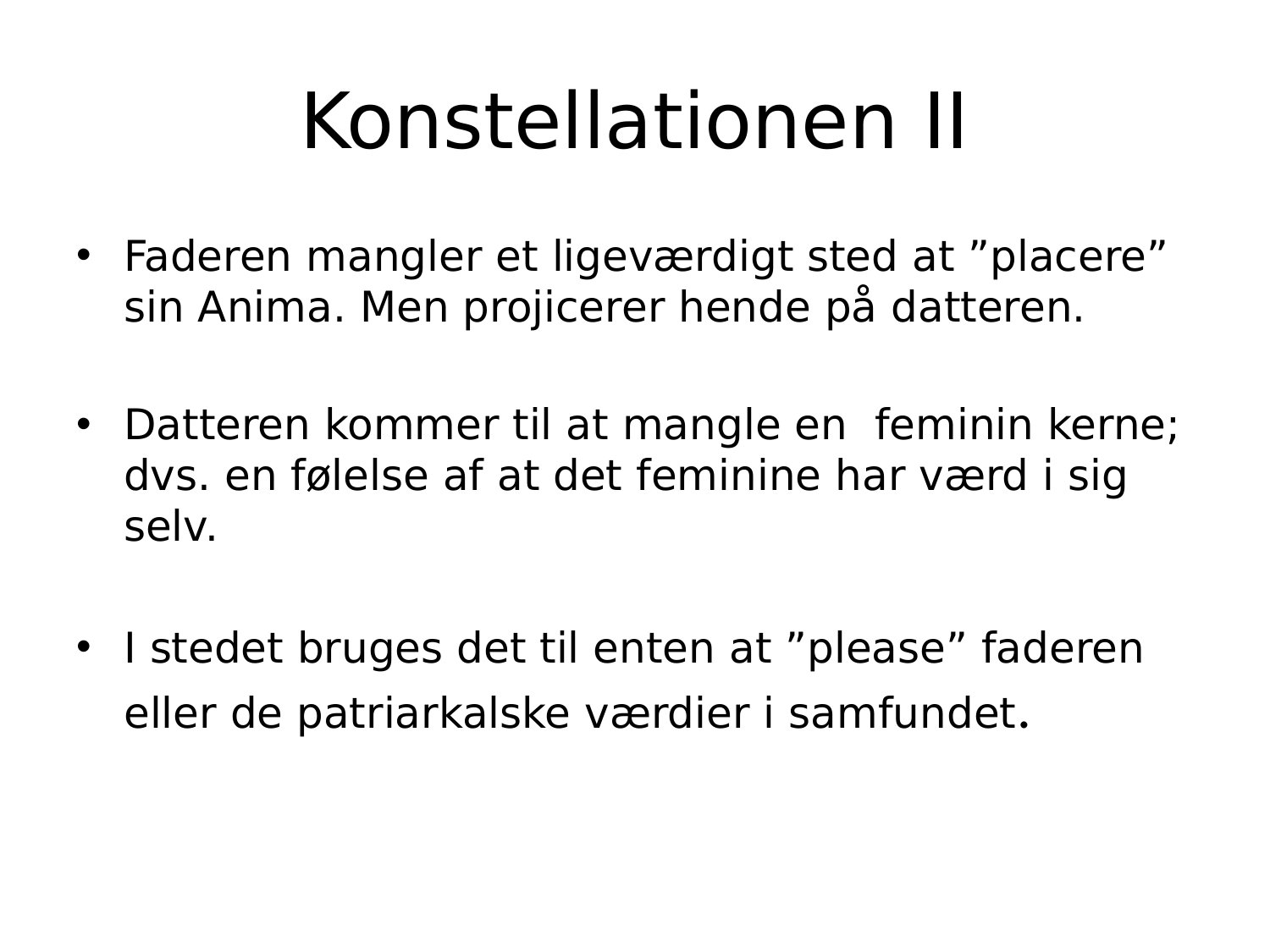

# Konstellationen II
Faderen mangler et ligeværdigt sted at ”placere” sin Anima. Men projicerer hende på datteren.

Datteren kommer til at mangle en  feminin kerne; dvs. en følelse af at det feminine har værd i sig selv.

I stedet bruges det til enten at ”please” faderen eller de patriarkalske værdier i samfundet.